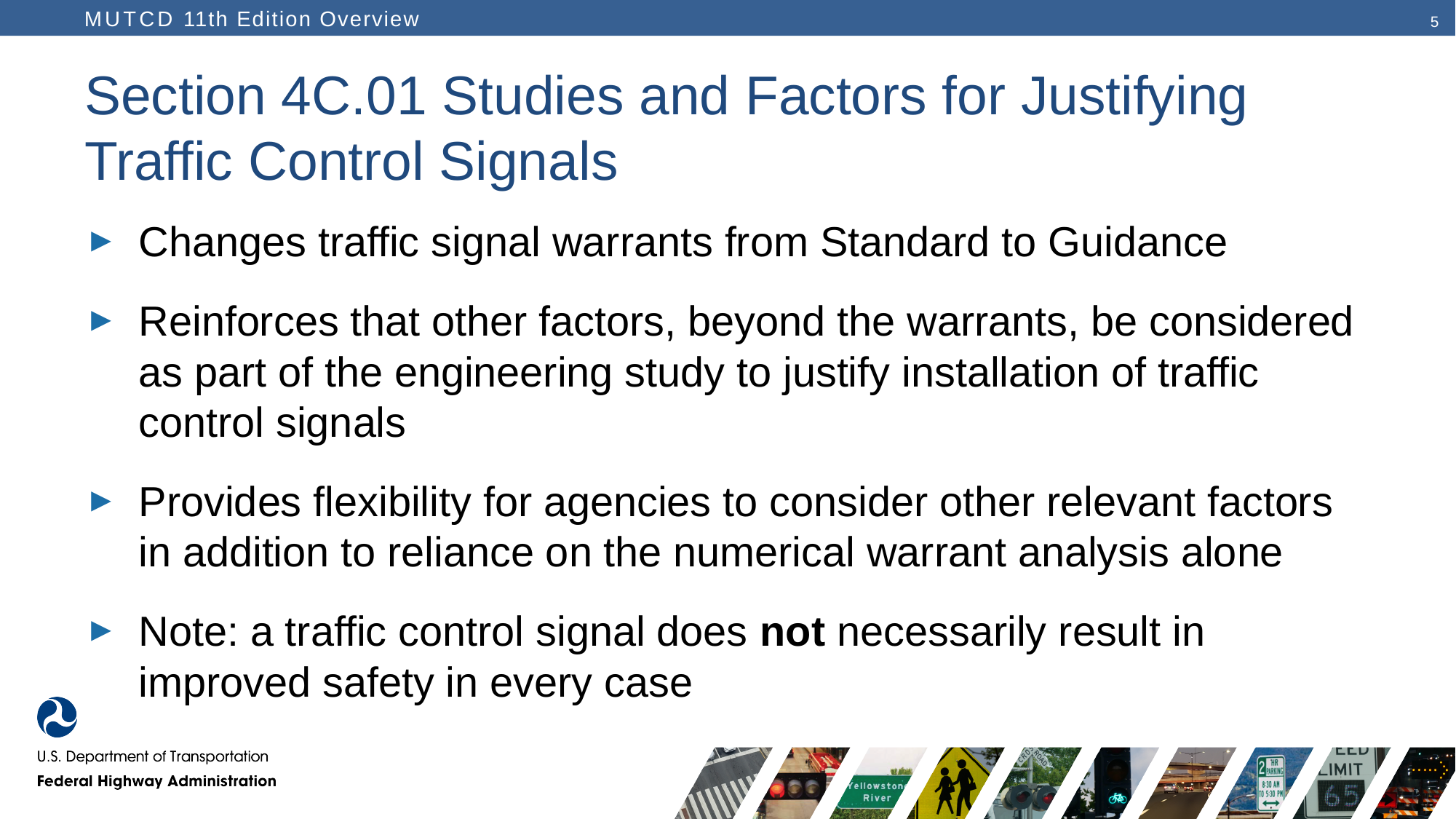

# Section 4C.01 Studies and Factors for Justifying Traffic Control Signals
Changes traffic signal warrants from Standard to Guidance
Reinforces that other factors, beyond the warrants, be considered as part of the engineering study to justify installation of traffic control signals
Provides flexibility for agencies to consider other relevant factors in addition to reliance on the numerical warrant analysis alone
Note: a traffic control signal does not necessarily result in improved safety in every case